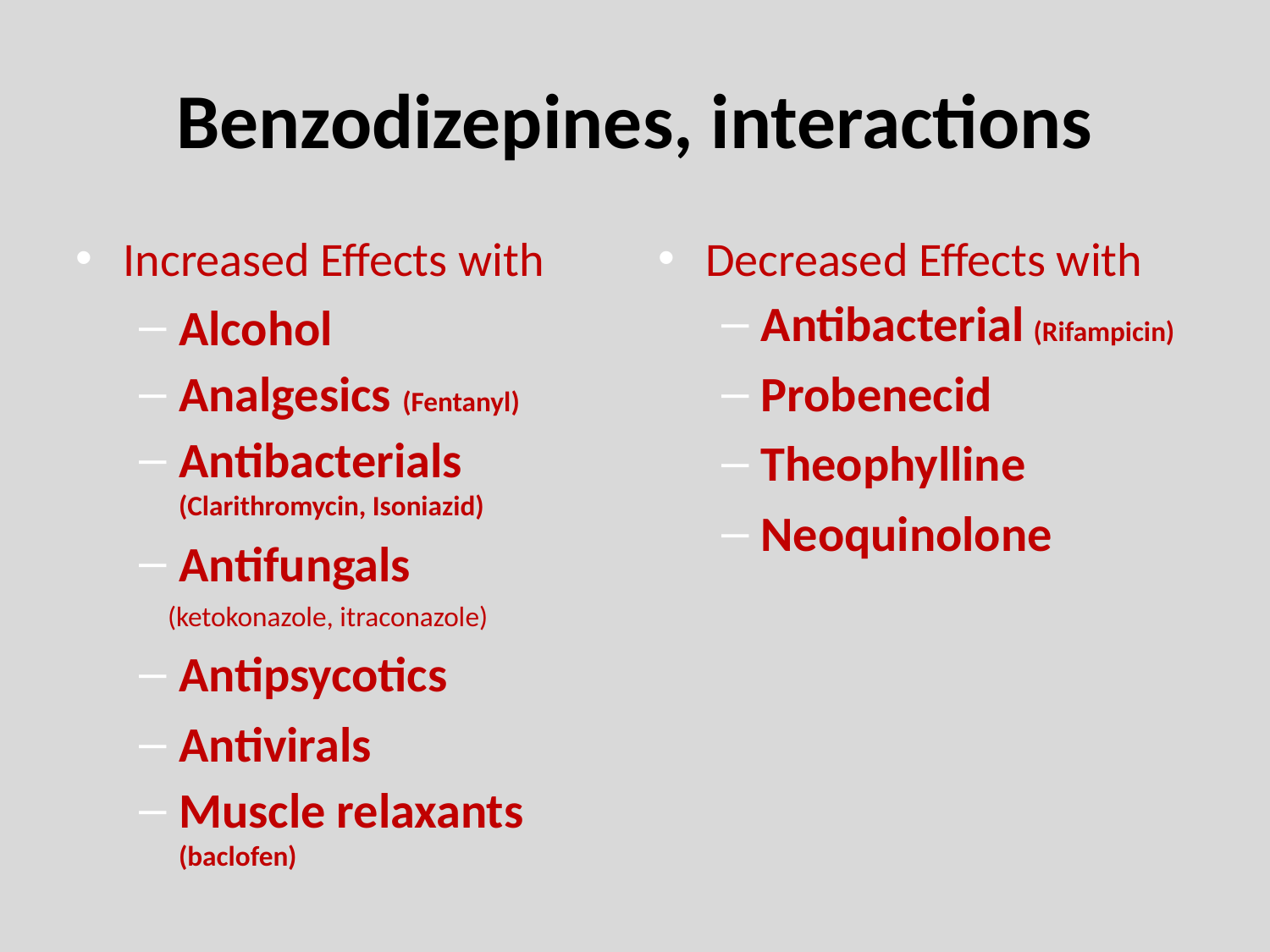

# Benzodizepines, interactions
Increased Effects with
Alcohol
Analgesics (Fentanyl)
Antibacterials (Clarithromycin, Isoniazid)
Antifungals
	       (ketokonazole, itraconazole)
Antipsycotics
Antivirals
Muscle relaxants (baclofen)

Decreased Effects with
Antibacterial (Rifampicin)
Probenecid
Theophylline
Neoquinolone